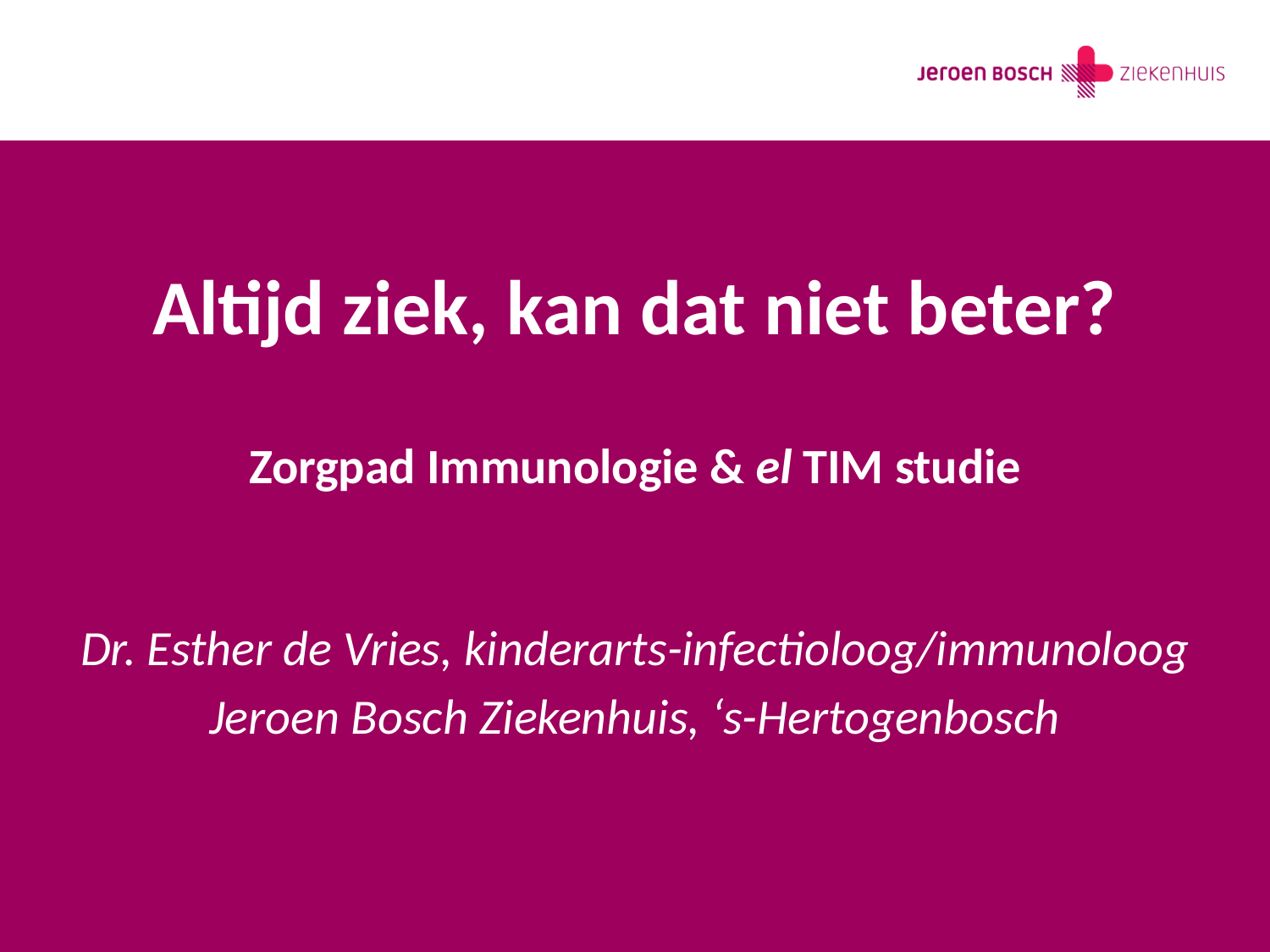

# Altijd ziek, kan dat niet beter? Zorgpad Immunologie & el TIM studie
Dr. Esther de Vries, kinderarts-infectioloog/immunoloog
Jeroen Bosch Ziekenhuis, ‘s-Hertogenbosch